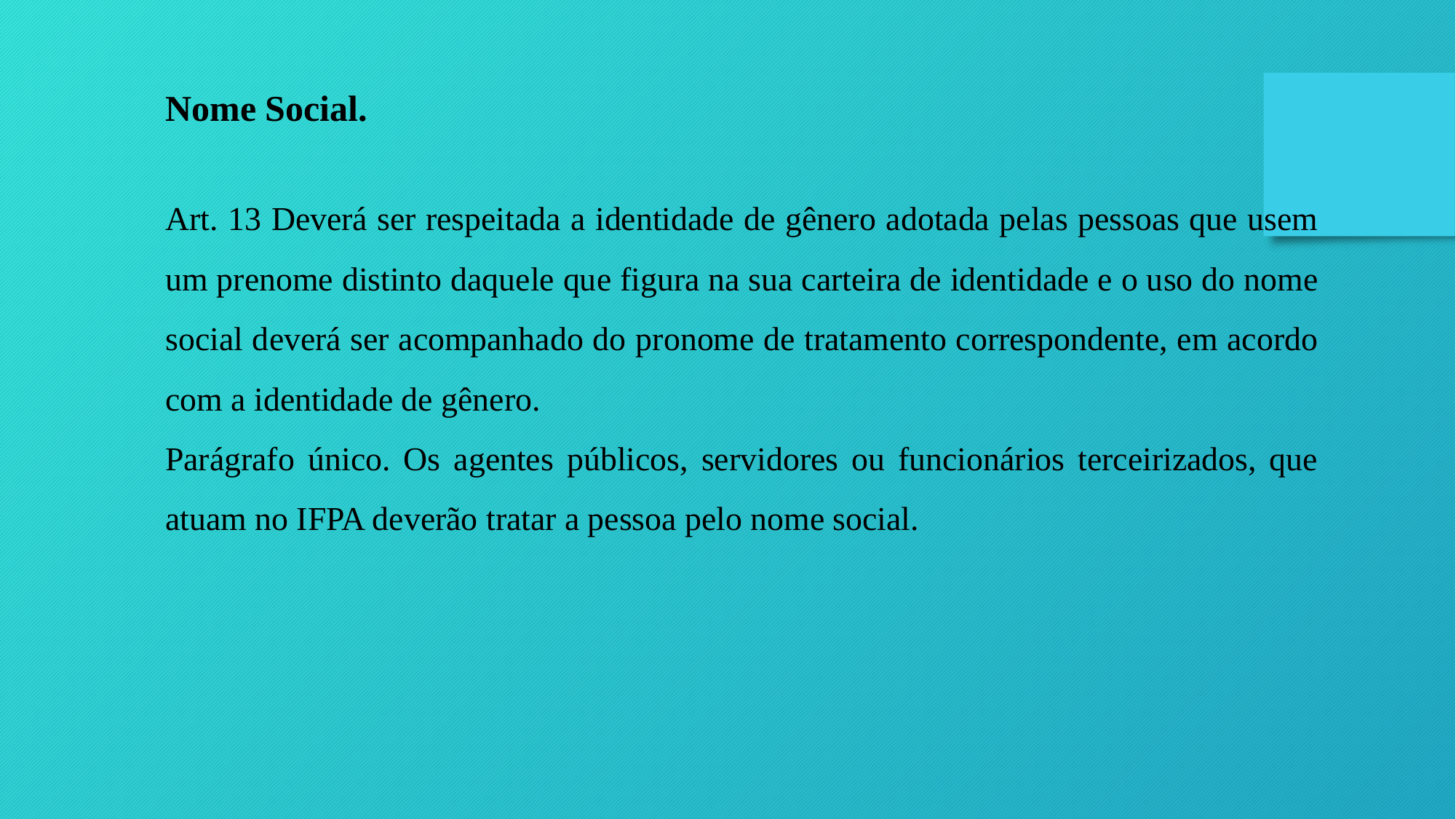

Nome Social.

Art. 13 Deverá ser respeitada a identidade de gênero adotada pelas pessoas que usem um prenome distinto daquele que figura na sua carteira de identidade e o uso do nome social deverá ser acompanhado do pronome de tratamento correspondente, em acordo com a identidade de gênero.
Parágrafo único. Os agentes públicos, servidores ou funcionários terceirizados, que atuam no IFPA deverão tratar a pessoa pelo nome social.